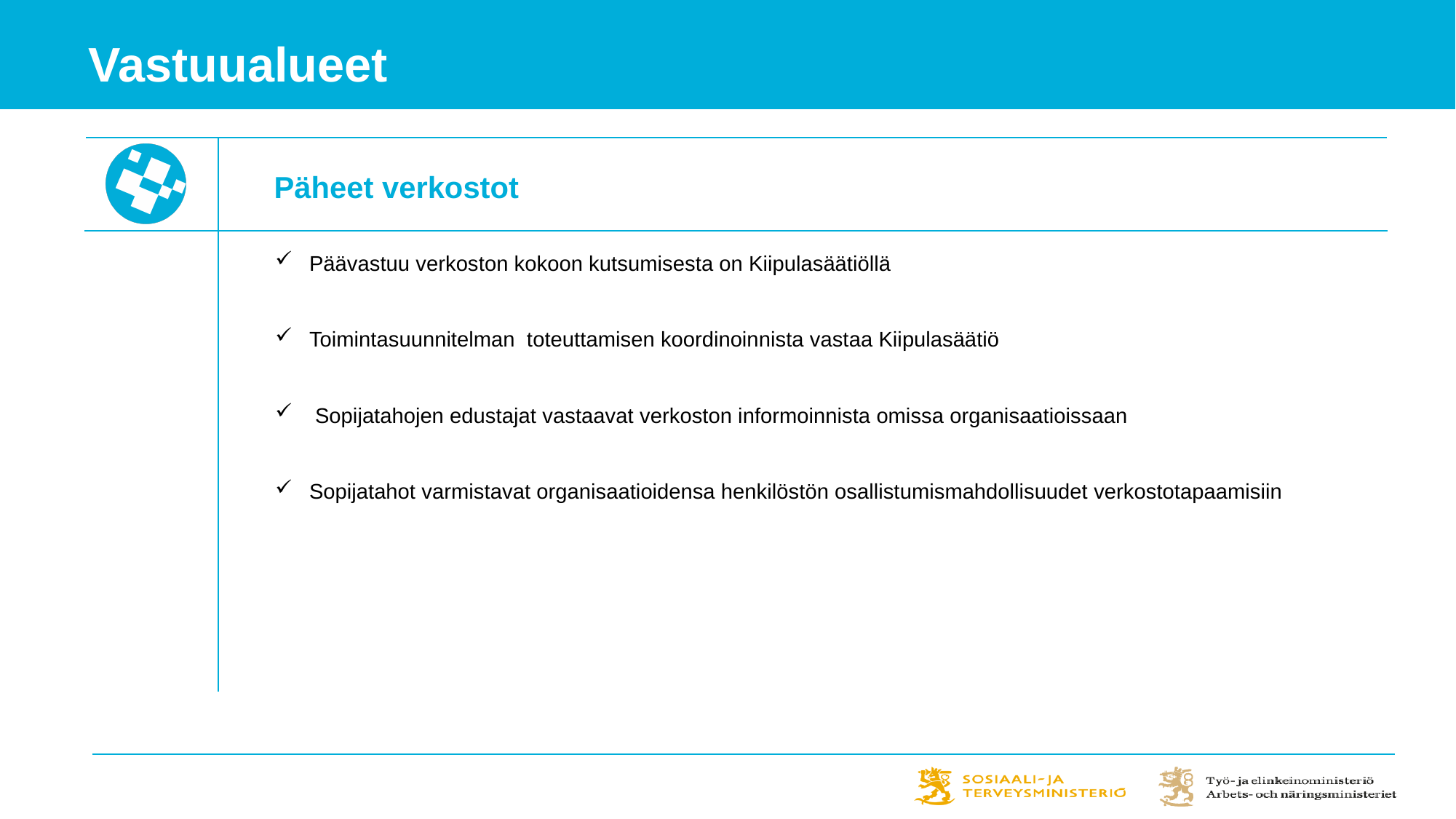

Vastuualueet
Päheet verkostot
Päävastuu verkoston kokoon kutsumisesta on Kiipulasäätiöllä

Toimintasuunnitelman  toteuttamisen koordinoinnista vastaa Kiipulasäätiö

 Sopijatahojen edustajat vastaavat verkoston informoinnista omissa organisaatioissaan

Sopijatahot varmistavat organisaatioidensa henkilöstön osallistumismahdollisuudet verkostotapaamisiin